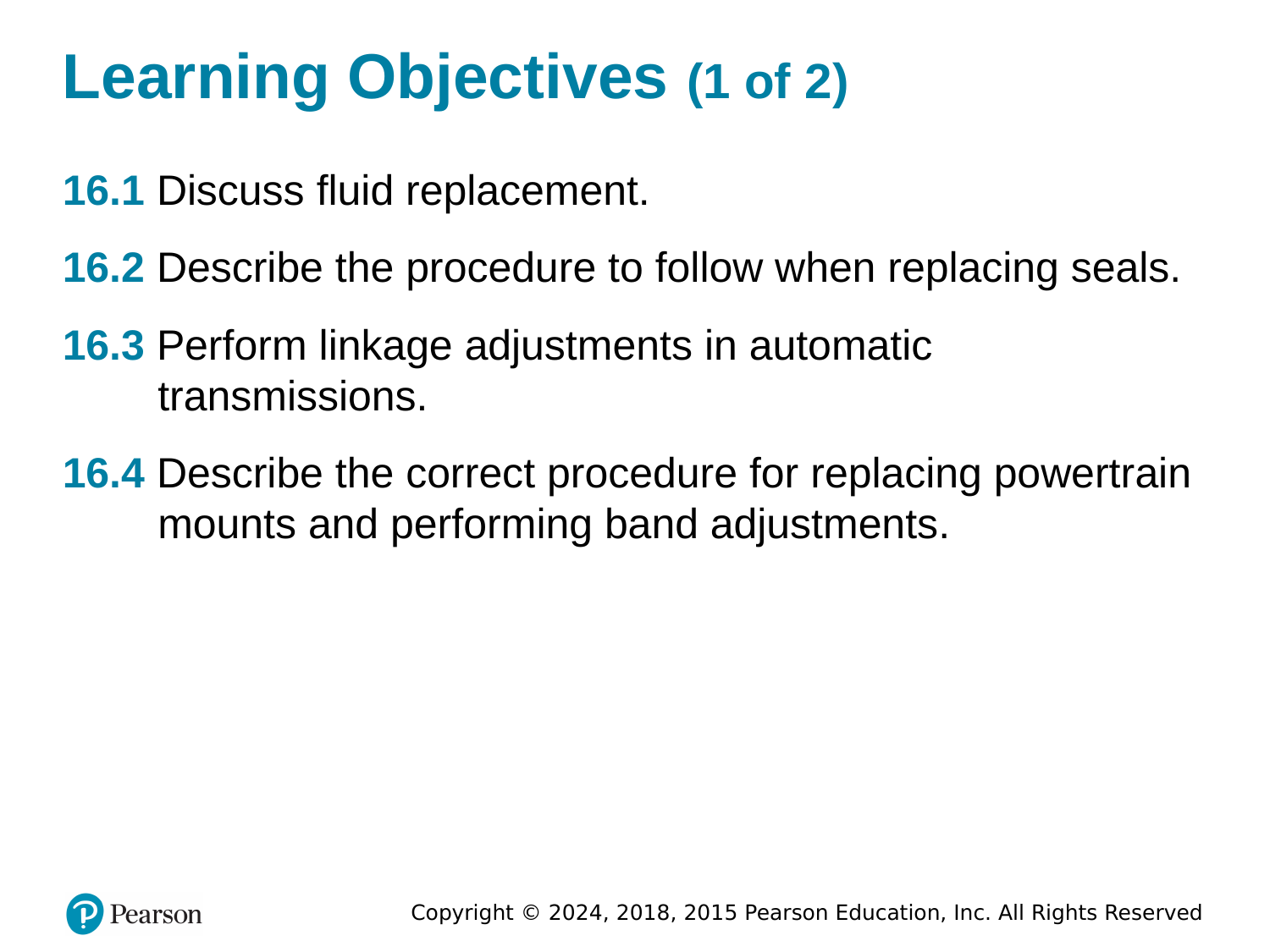

# Learning Objectives (1 of 2)
16.1 Discuss fluid replacement.
16.2 Describe the procedure to follow when replacing seals.
16.3 Perform linkage adjustments in automatic transmissions.
16.4 Describe the correct procedure for replacing powertrain mounts and performing band adjustments.